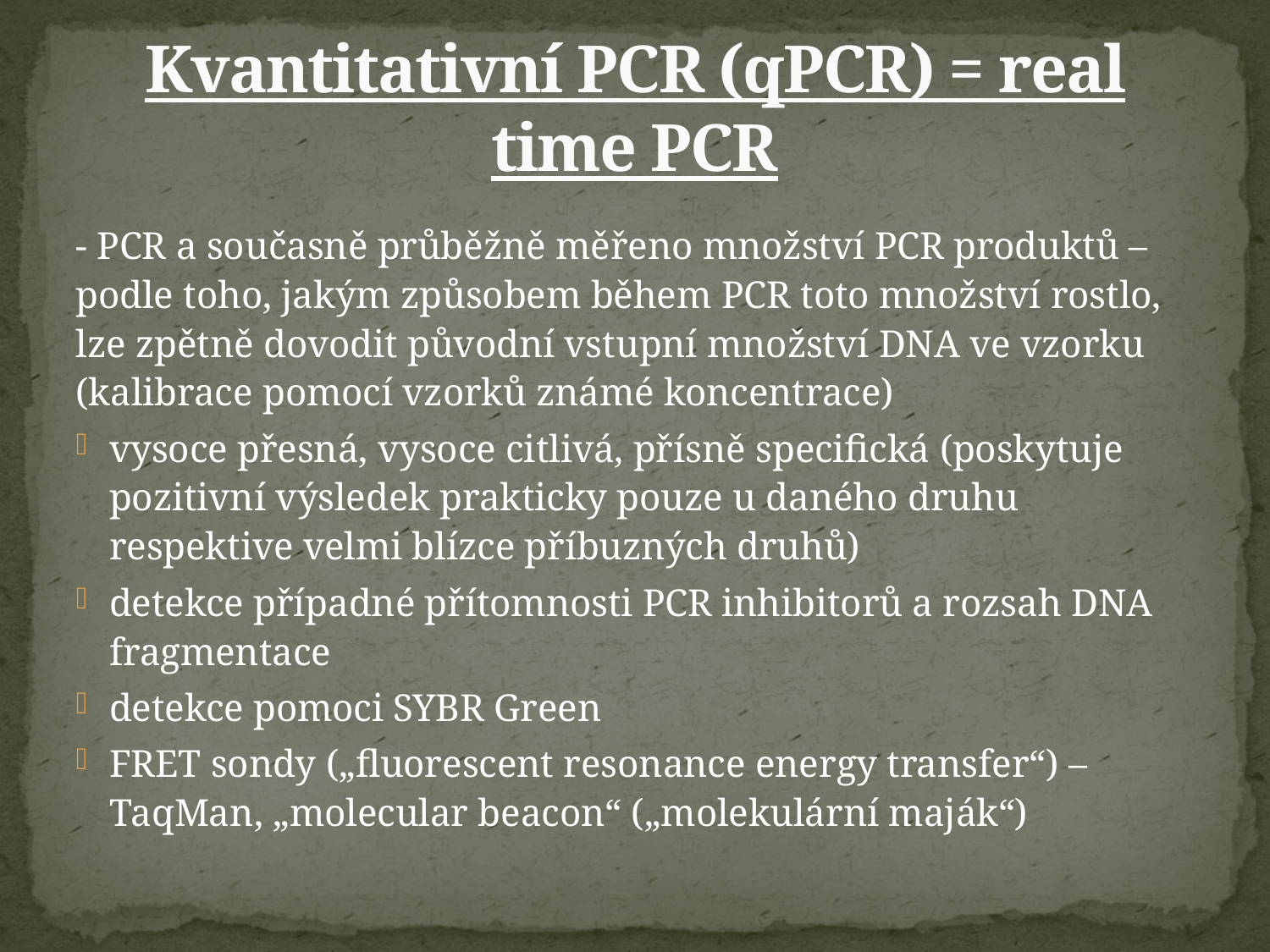

# Kvantitativní PCR (qPCR) = real time PCR
- PCR a současně průběžně měřeno množství PCR produktů – podle toho, jakým způsobem během PCR toto množství rostlo, lze zpětně dovodit původní vstupní množství DNA ve vzorku (kalibrace pomocí vzorků známé koncentrace)
vysoce přesná, vysoce citlivá, přísně specifická (poskytuje pozitivní výsledek prakticky pouze u daného druhu respektive velmi blízce příbuzných druhů)
detekce případné přítomnosti PCR inhibitorů a rozsah DNA fragmentace
detekce pomoci SYBR Green
FRET sondy („fluorescent resonance energy transfer“) – TaqMan, „molecular beacon“ („molekulární maják“)